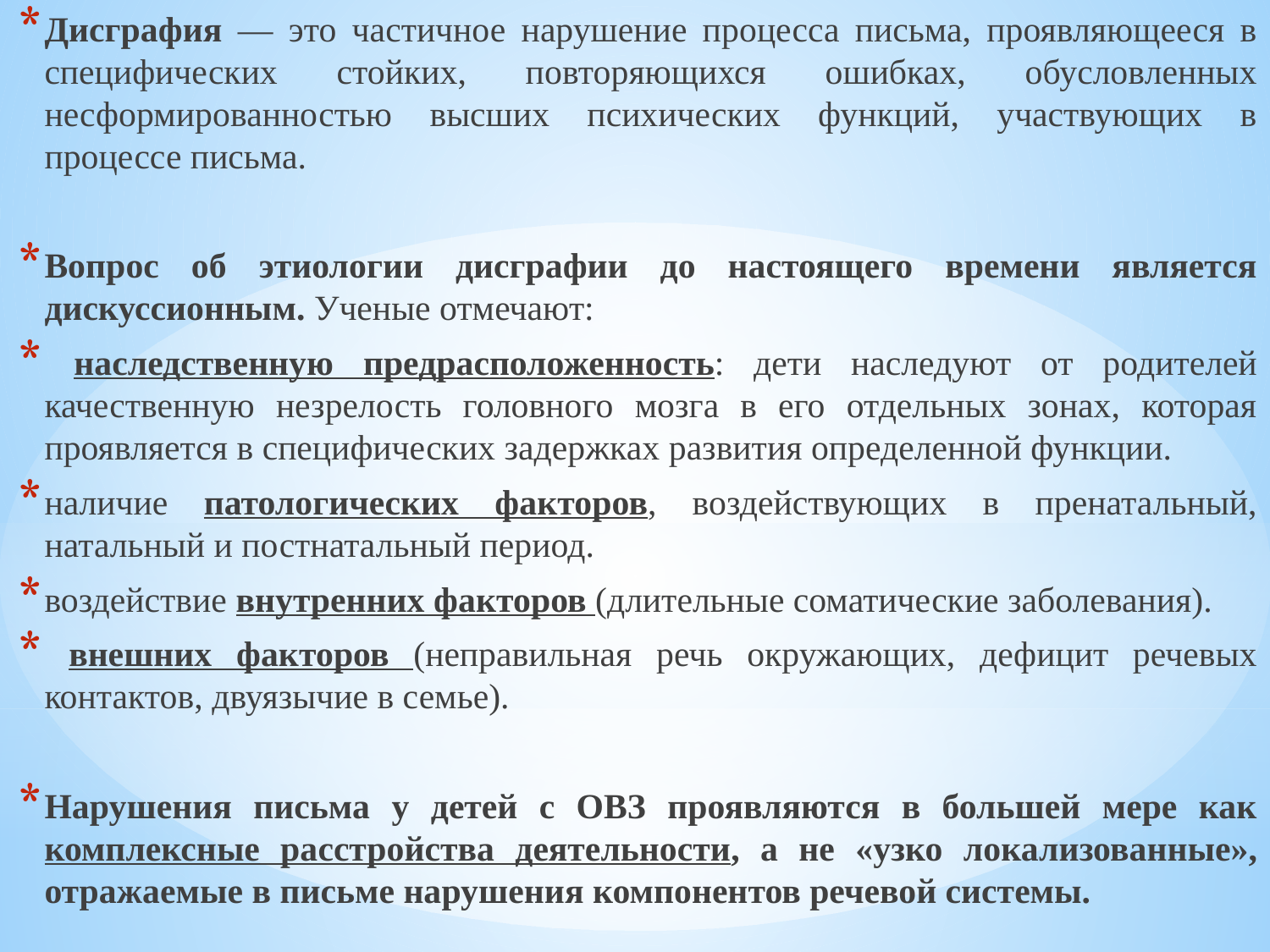

Дисграфия — это частичное нарушение процесса письма, проявляющееся в специфических стойких, повторяющихся ошибках, обусловленных несформированностью высших психических функций, участвующих в процессе письма.

Вопрос об этиологии дисграфии до настоящего времени является дискуссионным. Ученые отмечают:
 наследственную предрасположенность: дети наследуют от родителей качественную незрелость головного мозга в его отдельных зонах, которая проявляется в специфических задержках развития определенной функции.
наличие патологических факторов, воздействующих в пренатальный, натальный и постнатальный период.
воздействие внутренних факторов (длительные соматические заболевания).
 внешних факторов (неправильная речь окружающих, дефицит речевых контактов, двуязычие в семье).

Нарушения письма у детей с ОВЗ проявляются в большей мере как комплексные расстройства деятельности, а не «узко локали­зованные», отражаемые в письме нарушения компонентов речевой системы.